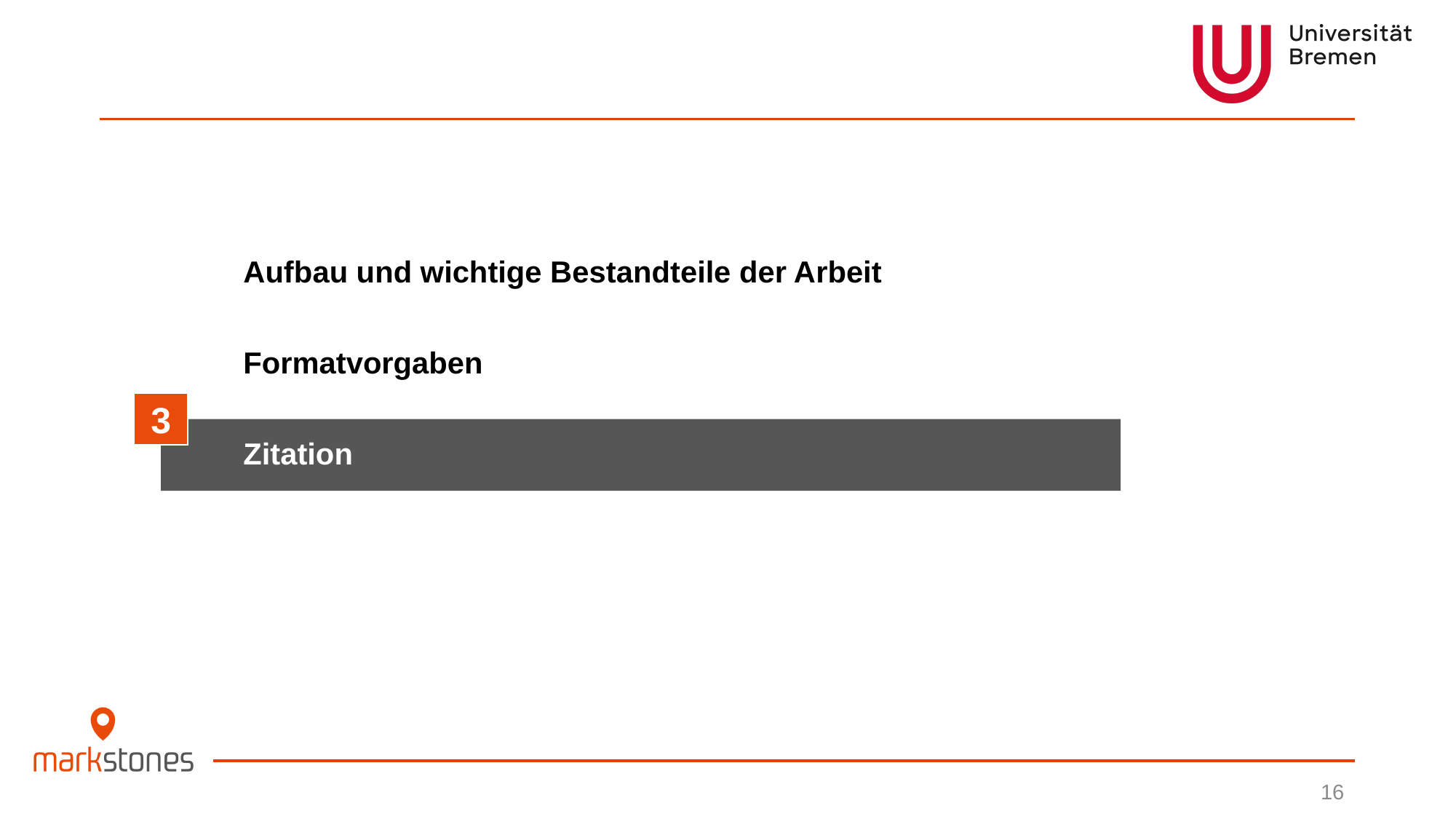

Aufbau und wichtige Bestandteile der Arbeit

Formatvorgaben

Zitation
3

16